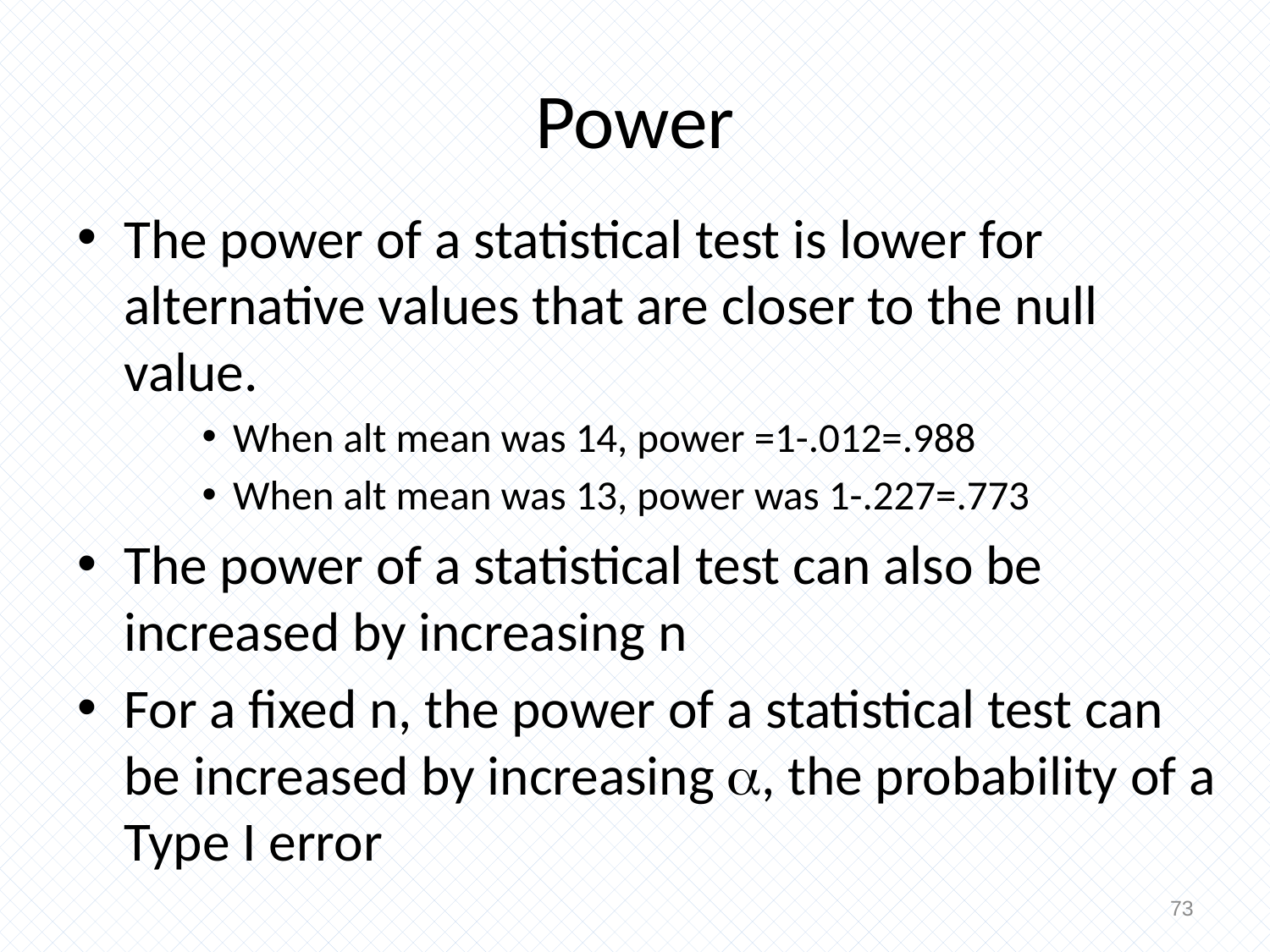

# Power
The power of a statistical test is lower for alternative values that are closer to the null value.
When alt mean was 14, power =1-.012=.988
When alt mean was 13, power was 1-.227=.773
The power of a statistical test can also be increased by increasing n
For a fixed n, the power of a statistical test can be increased by increasing α, the probability of a Type I error

73